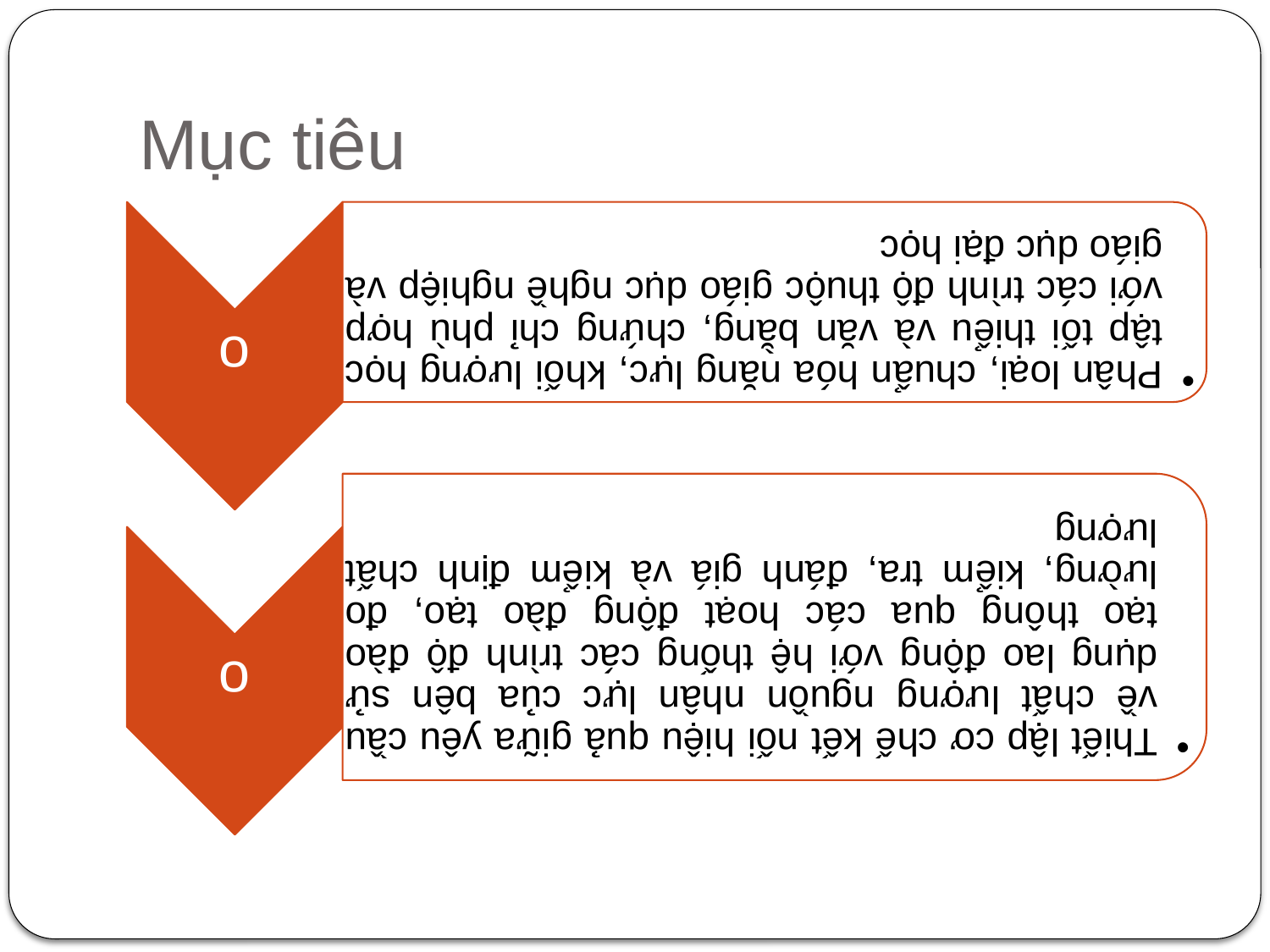

# Mục tiêu
o
Phân loại, chuẩn hóa năng lực, khối lượng học tập tối thiểu và văn bằng, chứng chỉ phù hợp với các trình độ thuộc giáo dục nghề nghiệp và giáo dục đại học
o
Thiết lập cơ chế kết nối hiệu quả giữa yêu cầu về chất lượng nguồn nhân lực của bên sử dụng lao động với hệ thống các trình độ đào tạo thông qua các hoạt động đào tạo, đo lường, kiểm tra, đánh giá và kiểm định chất lượng